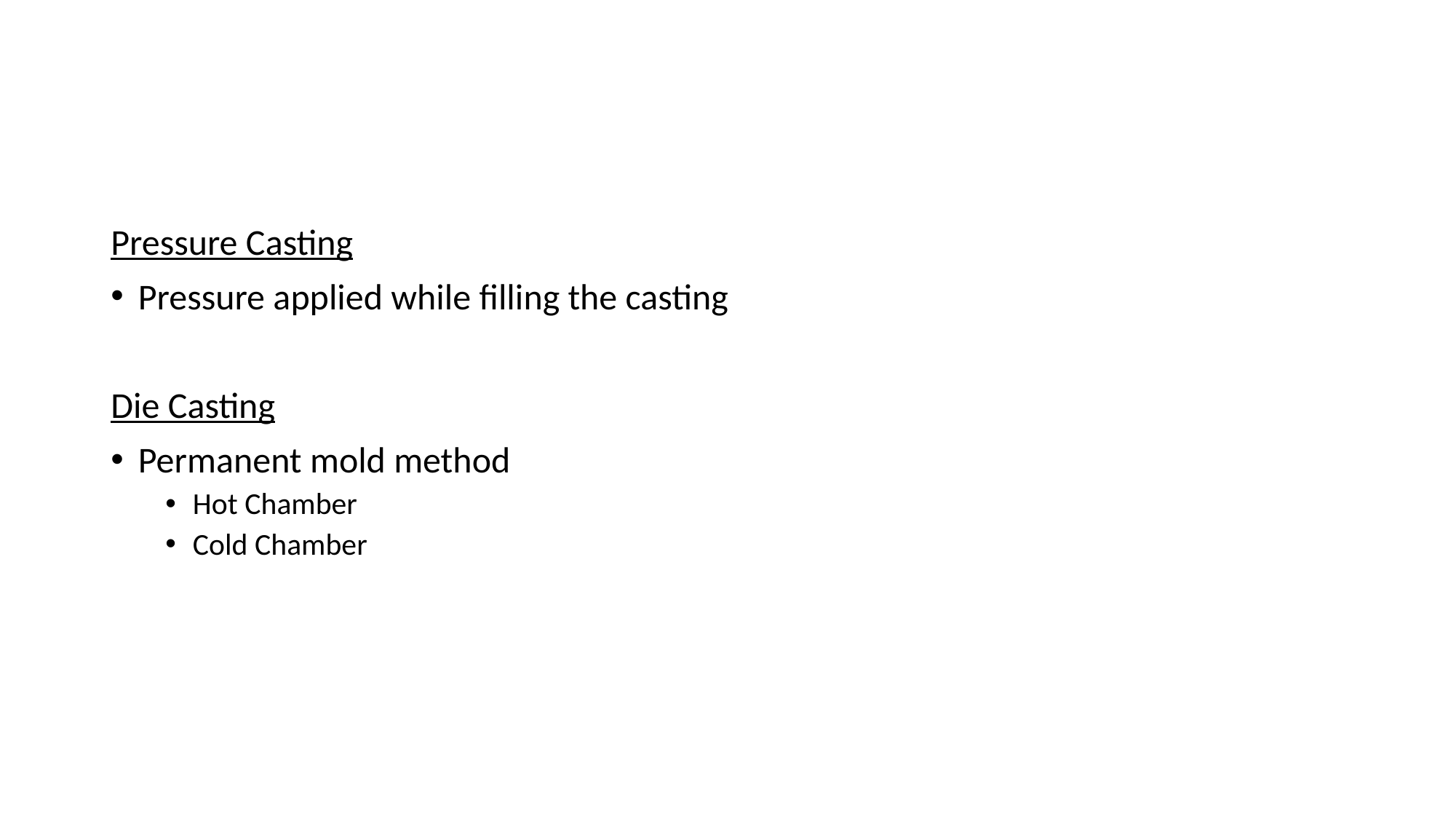

#
Pressure Casting
Pressure applied while filling the casting

Die Casting
Permanent mold method
Hot Chamber
Cold Chamber